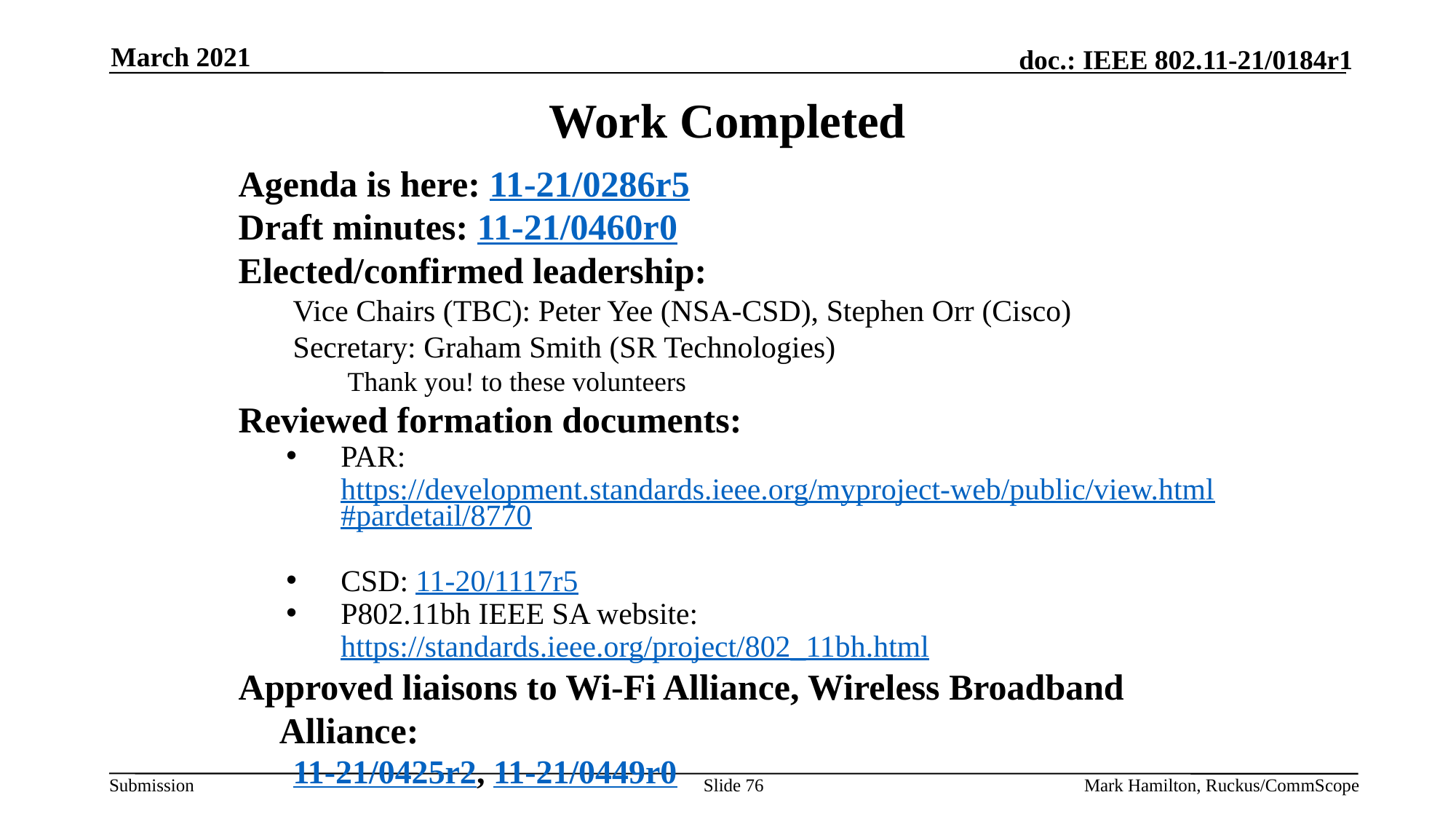

March 2021
# Work Completed
Agenda is here: 11-21/0286r5
Draft minutes: 11-21/0460r0
Elected/confirmed leadership:
Vice Chairs (TBC): Peter Yee (NSA-CSD), Stephen Orr (Cisco)
Secretary: Graham Smith (SR Technologies)
Thank you! to these volunteers
Reviewed formation documents:
PAR: https://development.standards.ieee.org/myproject-web/public/view.html#pardetail/8770
CSD: 11-20/1117r5
P802.11bh IEEE SA website: https://standards.ieee.org/project/802_11bh.html
Approved liaisons to Wi-Fi Alliance, Wireless Broadband Alliance:
11-21/0425r2, 11-21/0449r0

Slide 76
Mark Hamilton, Ruckus/CommScope